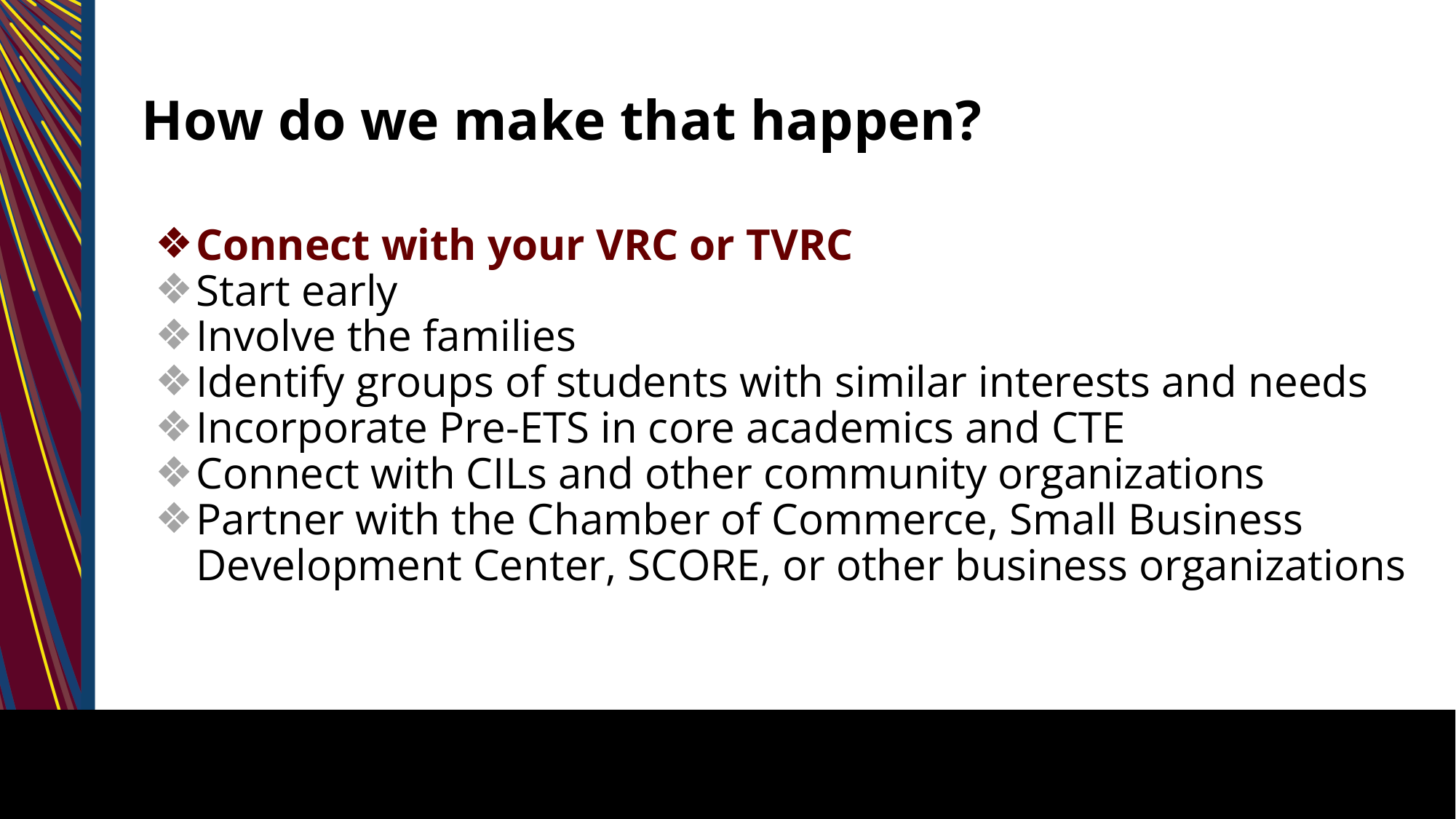

# How do we make that happen?
Connect with your VRC or TVRC
Start early
Involve the families
Identify groups of students with similar interests and needs
Incorporate Pre-ETS in core academics and CTE
Connect with CILs and other community organizations
Partner with the Chamber of Commerce, Small Business Development Center, SCORE, or other business organizations